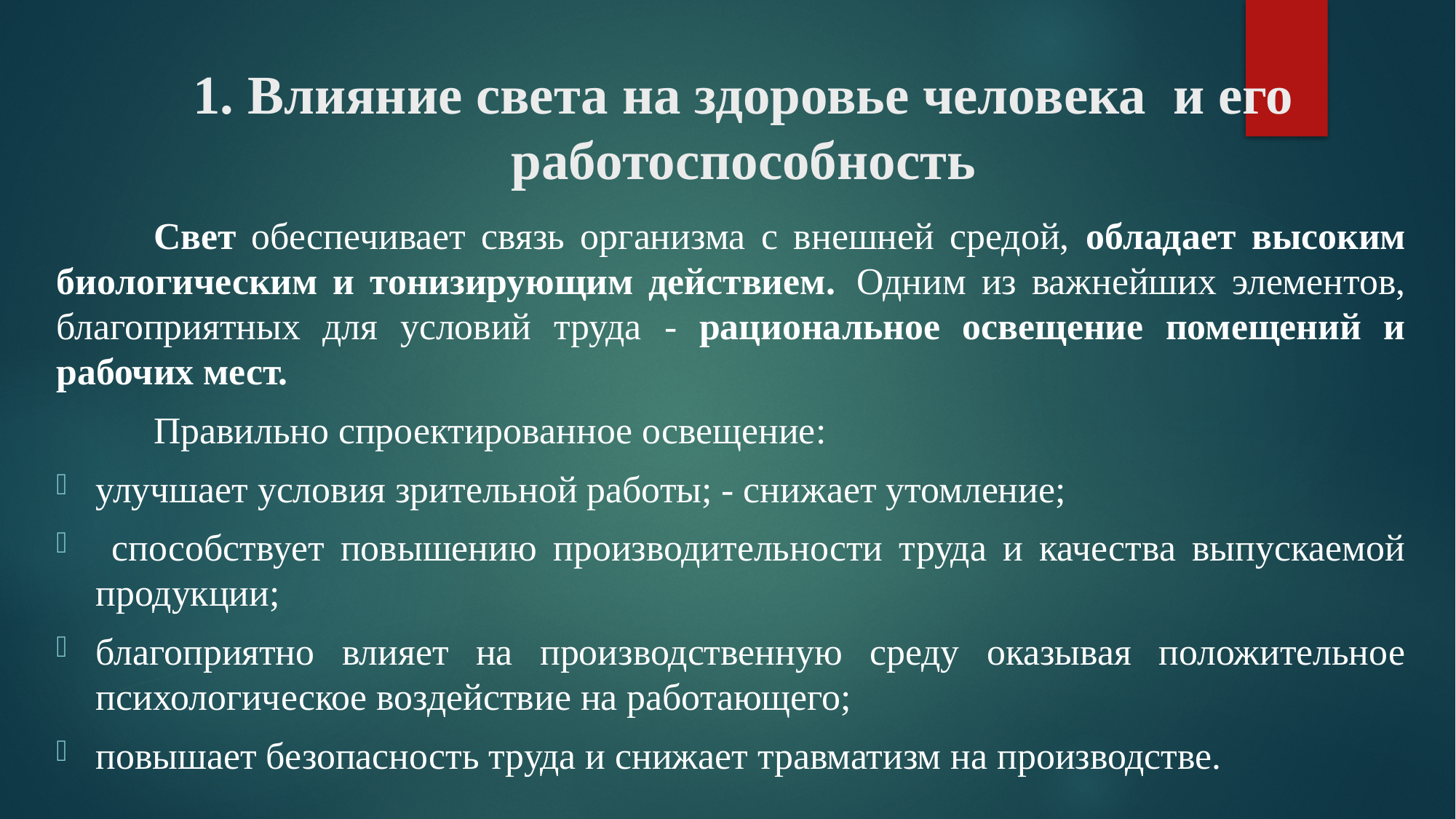

# 1. Влияние света на здоровье человека  и его работоспособность
	Свет обеспечивает связь организма с внешней средой, обладает высоким биологическим и тонизирующим действием. 	Одним из важнейших элементов, благоприятных для условий труда - рациональное освещение помещений и рабочих мест.
	Правильно спроектированное освещение:
улучшает условия зрительной работы; - снижает утомление;
 способствует повышению производительности труда и качества выпускаемой продукции;
благоприятно влияет на производственную среду оказывая положительное психологическое воздействие на работающего;
повышает безопасность труда и снижает травматизм на производстве.